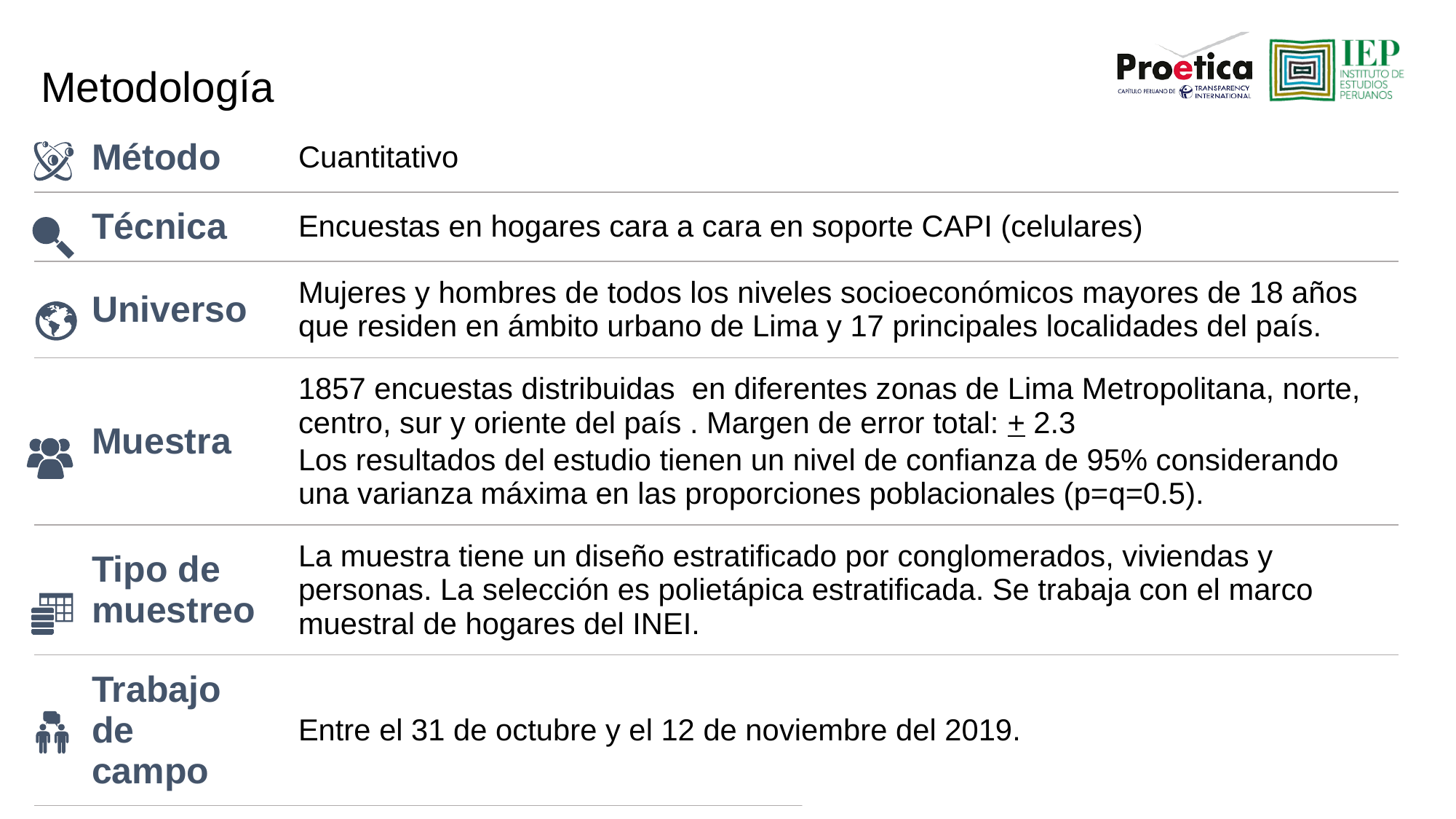

# Metodología
| Método | Cuantitativo |
| --- | --- |
| Técnica | Encuestas en hogares cara a cara en soporte CAPI (celulares) |
| Universo | Mujeres y hombres de todos los niveles socioeconómicos mayores de 18 años que residen en ámbito urbano de Lima y 17 principales localidades del país. |
| Muestra | 1857 encuestas distribuidas en diferentes zonas de Lima Metropolitana, norte, centro, sur y oriente del país . Margen de error total: + 2.3 Los resultados del estudio tienen un nivel de confianza de 95% considerando una varianza máxima en las proporciones poblacionales (p=q=0.5). |
| Tipo de muestreo | La muestra tiene un diseño estratificado por conglomerados, viviendas y personas. La selección es polietápica estratificada. Se trabaja con el marco muestral de hogares del INEI. |
| Trabajo de campo | Entre el 31 de octubre y el 12 de noviembre del 2019. |